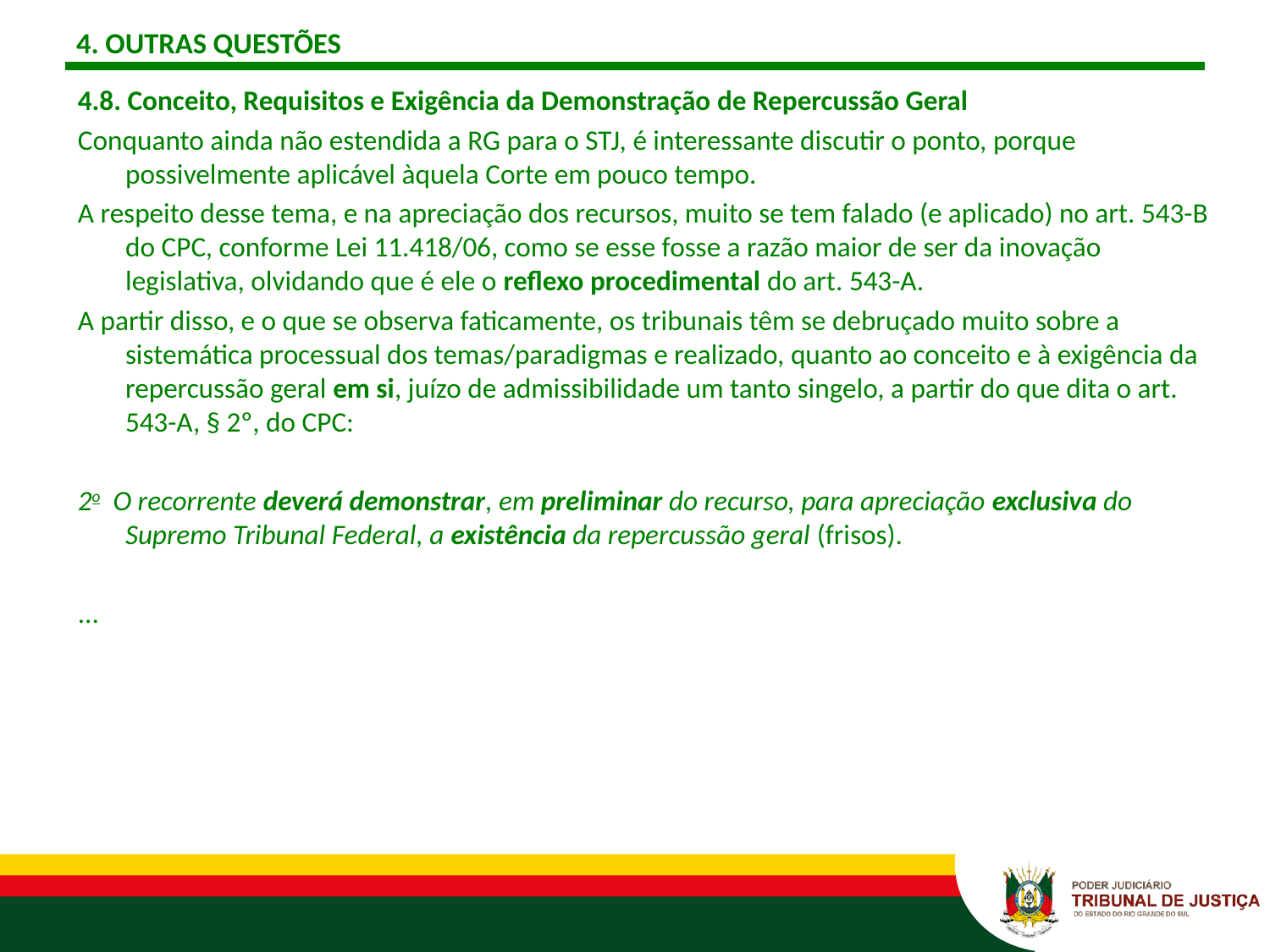

# 4. OUTRAS QUESTÕES
4.8. Conceito, Requisitos e Exigência da Demonstração de Repercussão Geral
Conquanto ainda não estendida a RG para o STJ, é interessante discutir o ponto, porque possivelmente aplicável àquela Corte em pouco tempo.
A respeito desse tema, e na apreciação dos recursos, muito se tem falado (e aplicado) no art. 543-B do CPC, conforme Lei 11.418/06, como se esse fosse a razão maior de ser da inovação legislativa, olvidando que é ele o reflexo procedimental do art. 543-A.
A partir disso, e o que se observa faticamente, os tribunais têm se debruçado muito sobre a sistemática processual dos temas/paradigmas e realizado, quanto ao conceito e à exigência da repercussão geral em si, juízo de admissibilidade um tanto singelo, a partir do que dita o art. 543-A, § 2º, do CPC:

2o  O recorrente deverá demonstrar, em preliminar do recurso, para apreciação exclusiva do Supremo Tribunal Federal, a existência da repercussão geral (frisos).

...